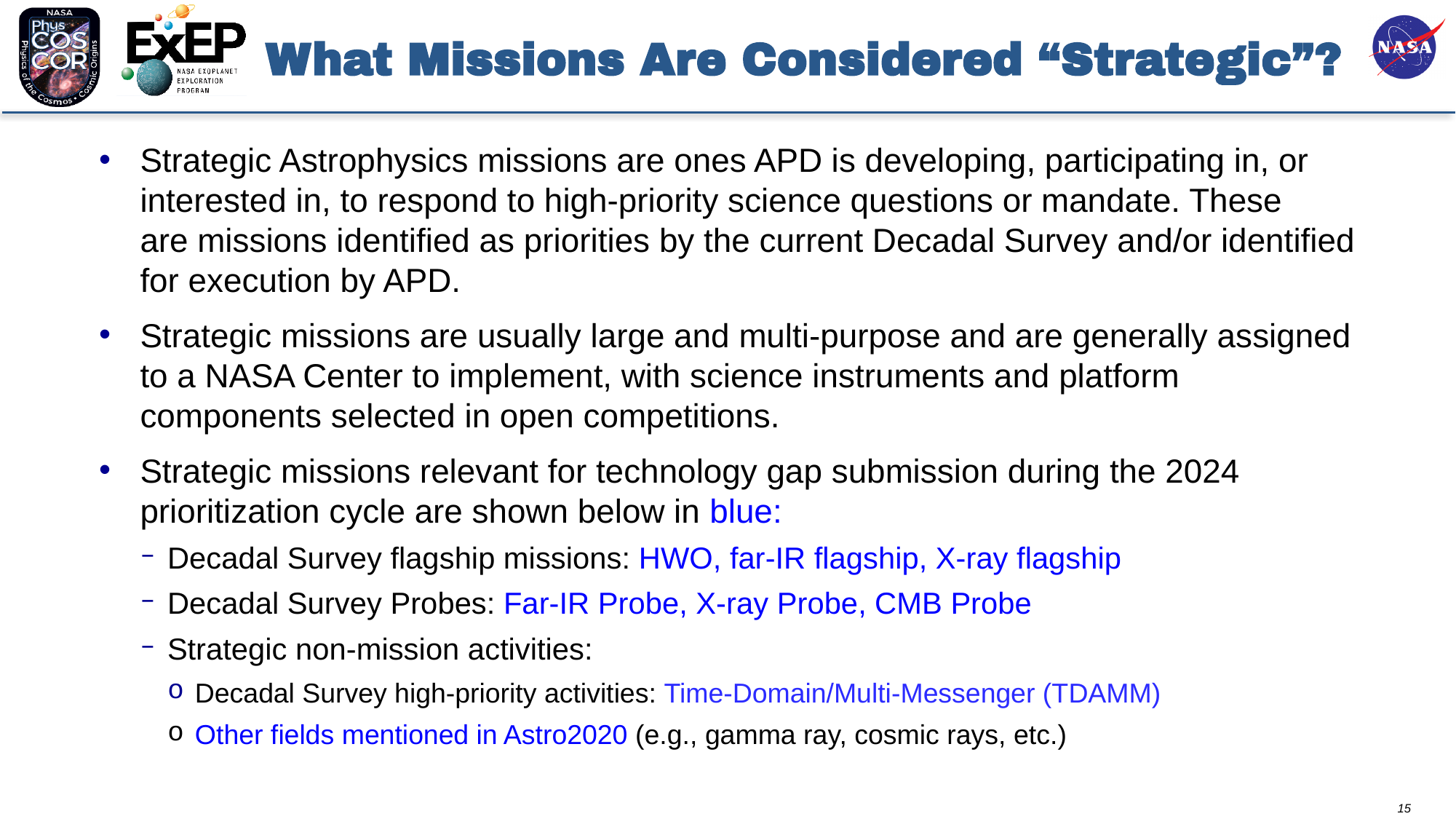

What Missions Are Considered “Strategic”?
Strategic Astrophysics missions are ones APD is developing, participating in, or interested in, to respond to high-priority science questions or mandate. These are missions identified as priorities by the current Decadal Survey and/or identified for execution by APD.
Strategic missions are usually large and multi-purpose and are generally assigned to a NASA Center to implement, with science instruments and platform components selected in open competitions.
Strategic missions relevant for technology gap submission during the 2024 prioritization cycle are shown below in blue:
Decadal Survey flagship missions: HWO, far-IR flagship, X-ray flagship
Decadal Survey Probes: Far-IR Probe, X-ray Probe, CMB Probe
Strategic non-mission activities:
Decadal Survey high-priority activities: Time-Domain/Multi-Messenger (TDAMM)
Other fields mentioned in Astro2020 (e.g., gamma ray, cosmic rays, etc.)